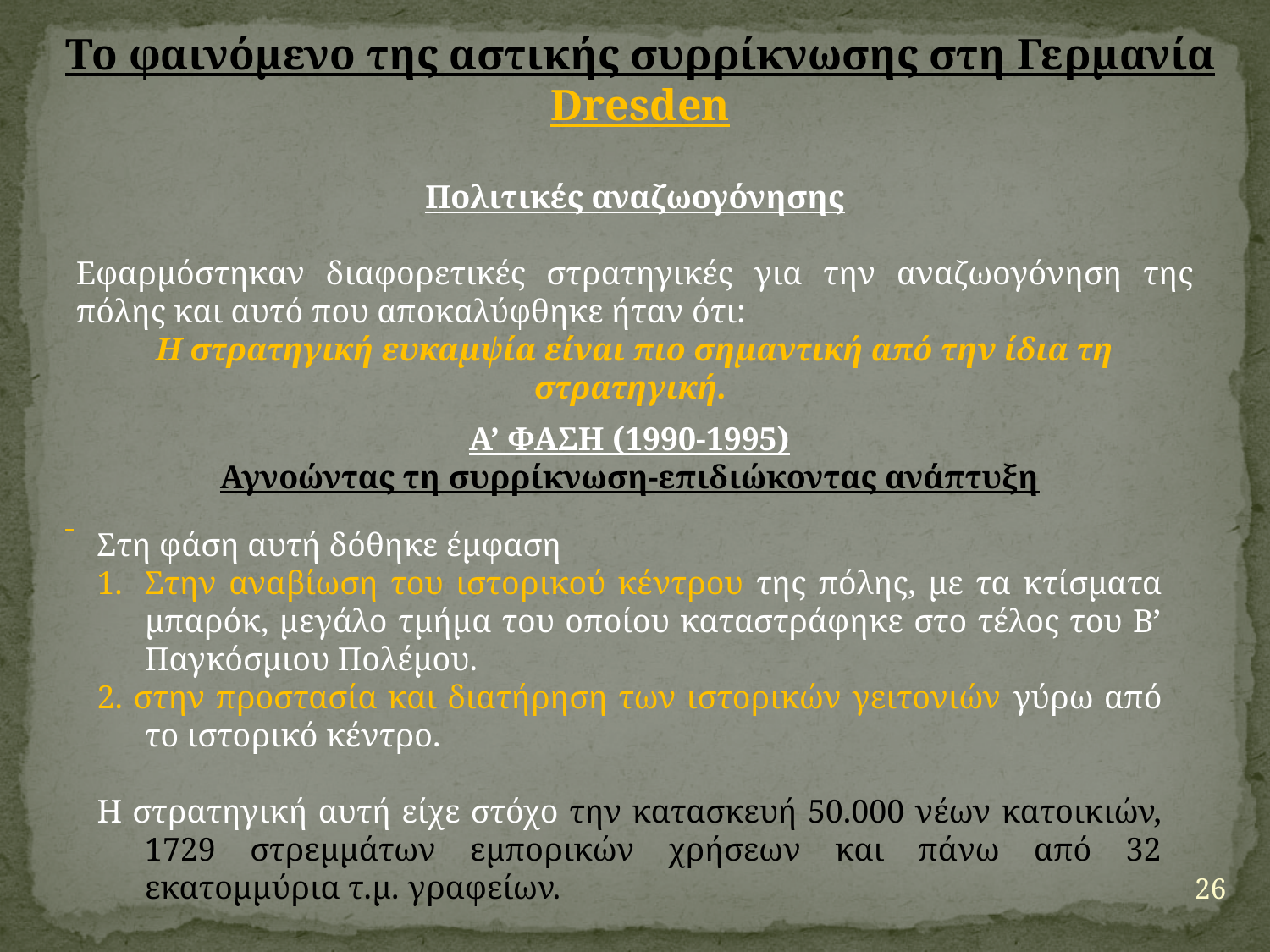

Το φαινόμενο της αστικής συρρίκνωσης στη Γερμανία
Dresden
Πολιτικές αναζωογόνησης

Εφαρμόστηκαν διαφορετικές στρατηγικές για την αναζωογόνηση της πόλης και αυτό που αποκαλύφθηκε ήταν ότι:
Η στρατηγική ευκαμψία είναι πιο σημαντική από την ίδια τη στρατηγική.
Α’ ΦΑΣΗ (1990-1995)
Αγνοώντας τη συρρίκνωση-επιδιώκοντας ανάπτυξη

Στη φάση αυτή δόθηκε έμφαση
Στην αναβίωση του ιστορικού κέντρου της πόλης, με τα κτίσματα μπαρόκ, μεγάλο τμήμα του οποίου καταστράφηκε στο τέλος του Β’ Παγκόσμιου Πολέμου.
2. στην προστασία και διατήρηση των ιστορικών γειτονιών γύρω από το ιστορικό κέντρο.

Η στρατηγική αυτή είχε στόχο την κατασκευή 50.000 νέων κατοικιών, 1729 στρεμμάτων εμπορικών χρήσεων και πάνω από 32 εκατομμύρια τ.μ. γραφείων.

26